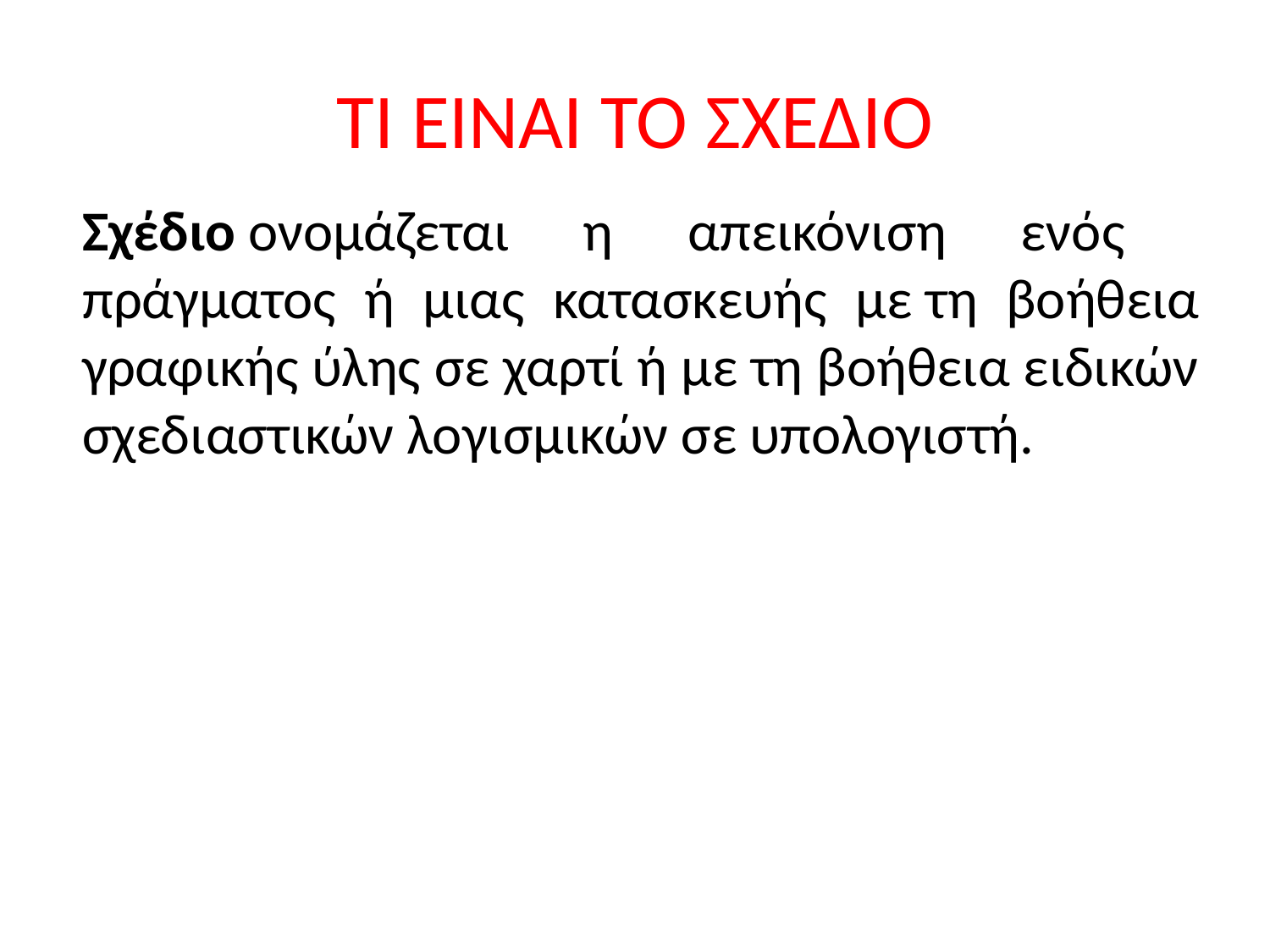

# TI EINAI TO ΣΧΕΔΙΟ
Σχέδιο ονομάζεται η απεικόνιση ενός  πράγματος ή μιας κατασκευής με τη βοήθεια γραφικής ύλης σε χαρτί ή με τη βοήθεια ειδικών σχεδιαστικών λογισμικών σε υπολογιστή.